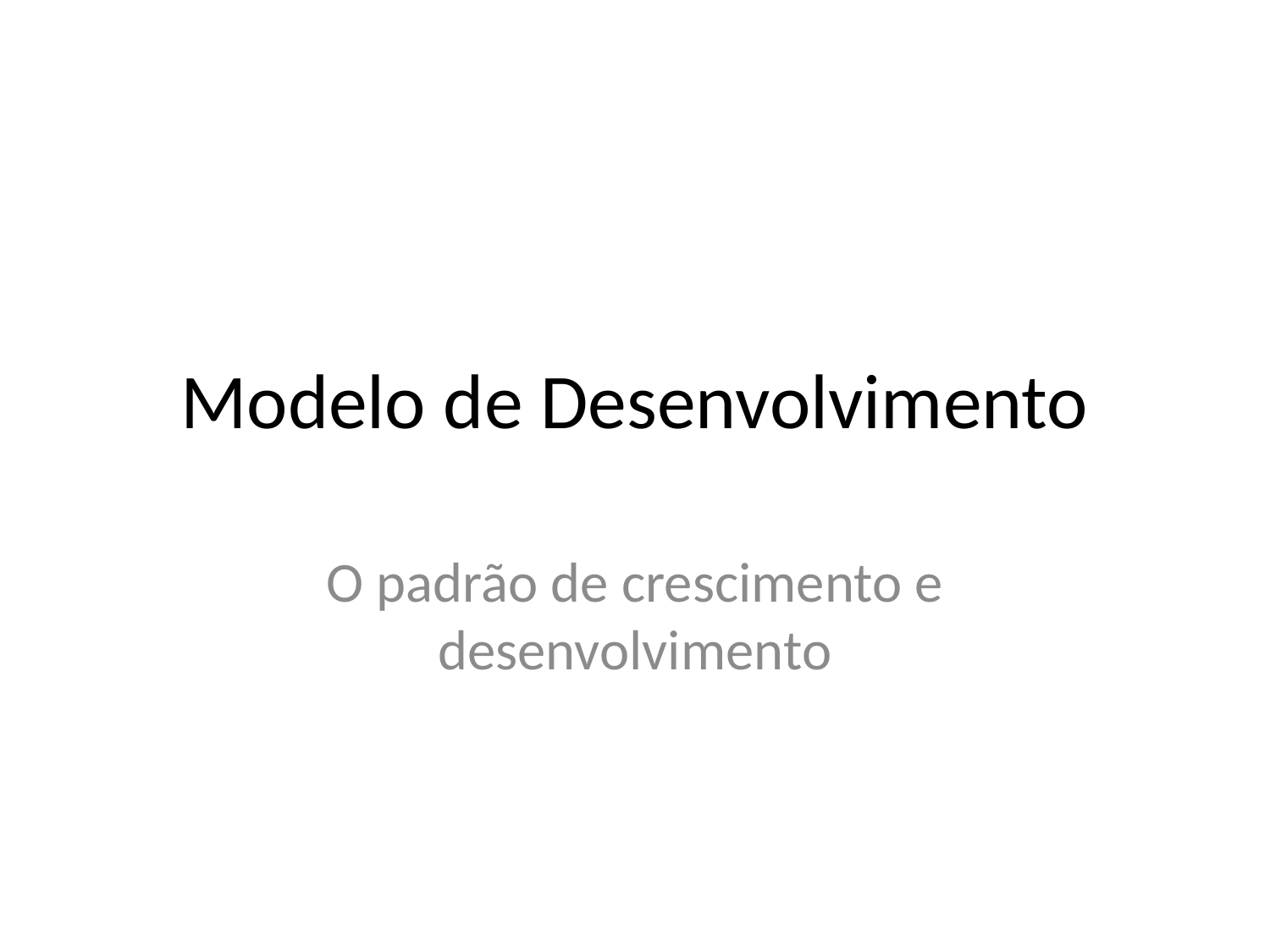

# Modelo de Desenvolvimento
O padrão de crescimento e desenvolvimento